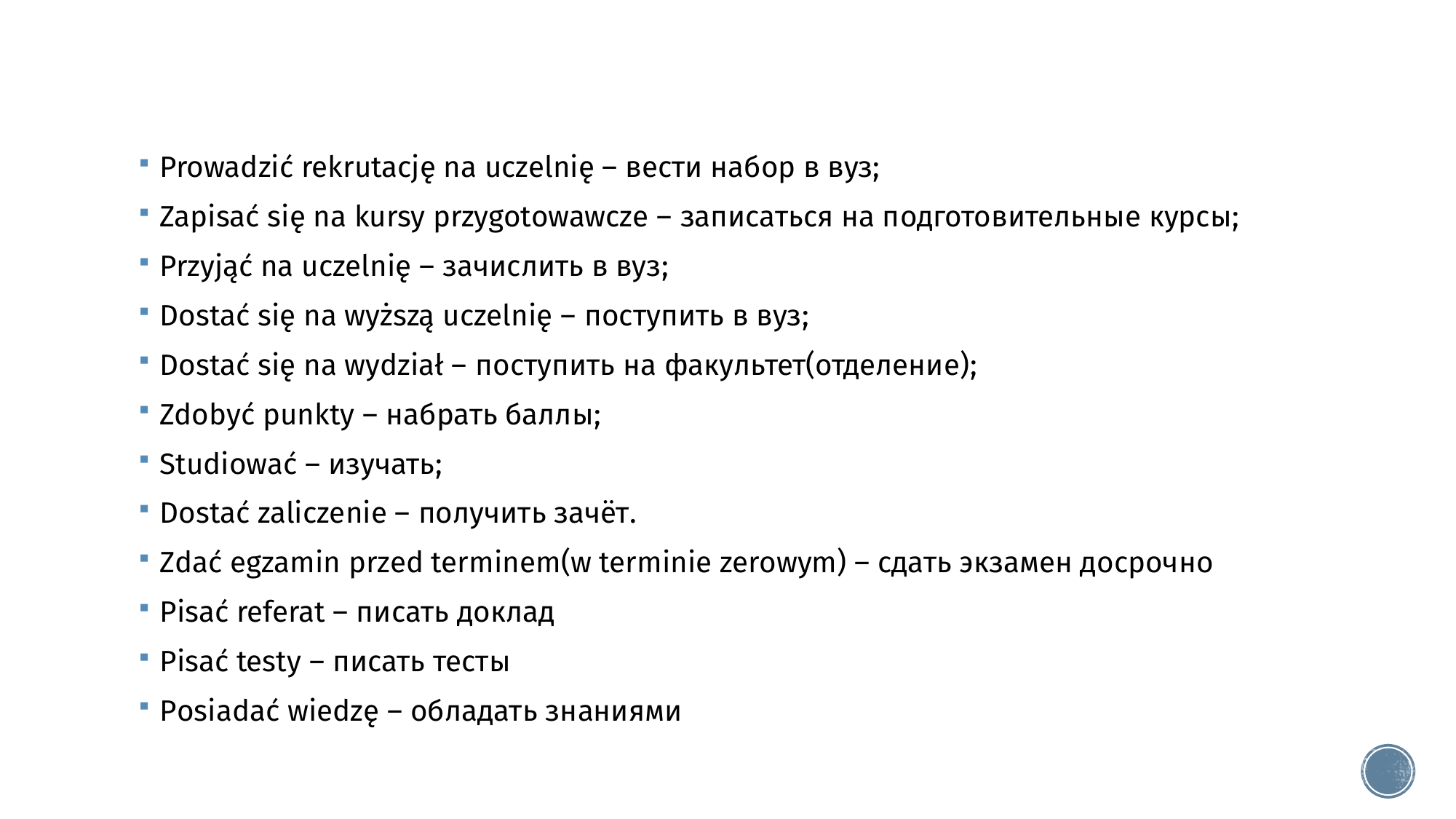

Prowadzić rekrutację na uczelnię – вести набор в вуз;
Zapisać się na kursy przygotowawcze – записаться на подготовительные курсы;
Przyjąć na uczelnię – зачислить в вуз;
Dostać się na wyższą uczelnię – поступить в вуз;
Dostać się na wydział – поступить на факультет(отделение);
Zdobyć punkty – набрать баллы;
Studiować – изучать;
Dostać zaliczenie – получить зачёт.
Zdać egzamin przed terminem(w terminie zerowym) – сдать экзамен досрочно
Pisać referat – писать доклад
Pisać testy – писать тесты
Posiadać wiedzę – обладать знаниями